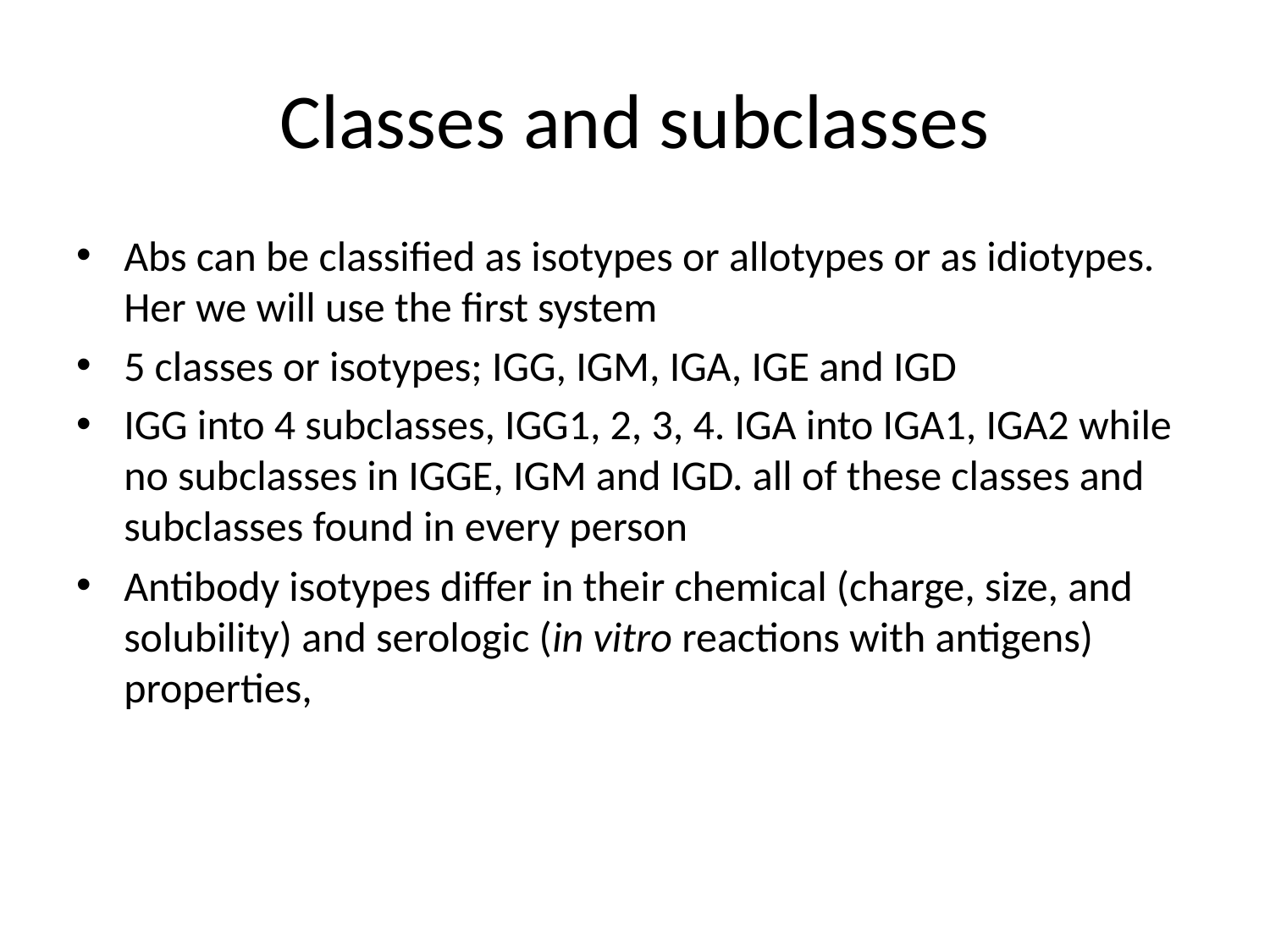

# Classes and subclasses
Abs can be classified as isotypes or allotypes or as idiotypes. Her we will use the first system
5 classes or isotypes; IGG, IGM, IGA, IGE and IGD
IGG into 4 subclasses, IGG1, 2, 3, 4. IGA into IGA1, IGA2 while no subclasses in IGGE, IGM and IGD. all of these classes and subclasses found in every person
Antibody isotypes differ in their chemical (charge, size, and solubility) and serologic (in vitro reactions with antigens) properties,